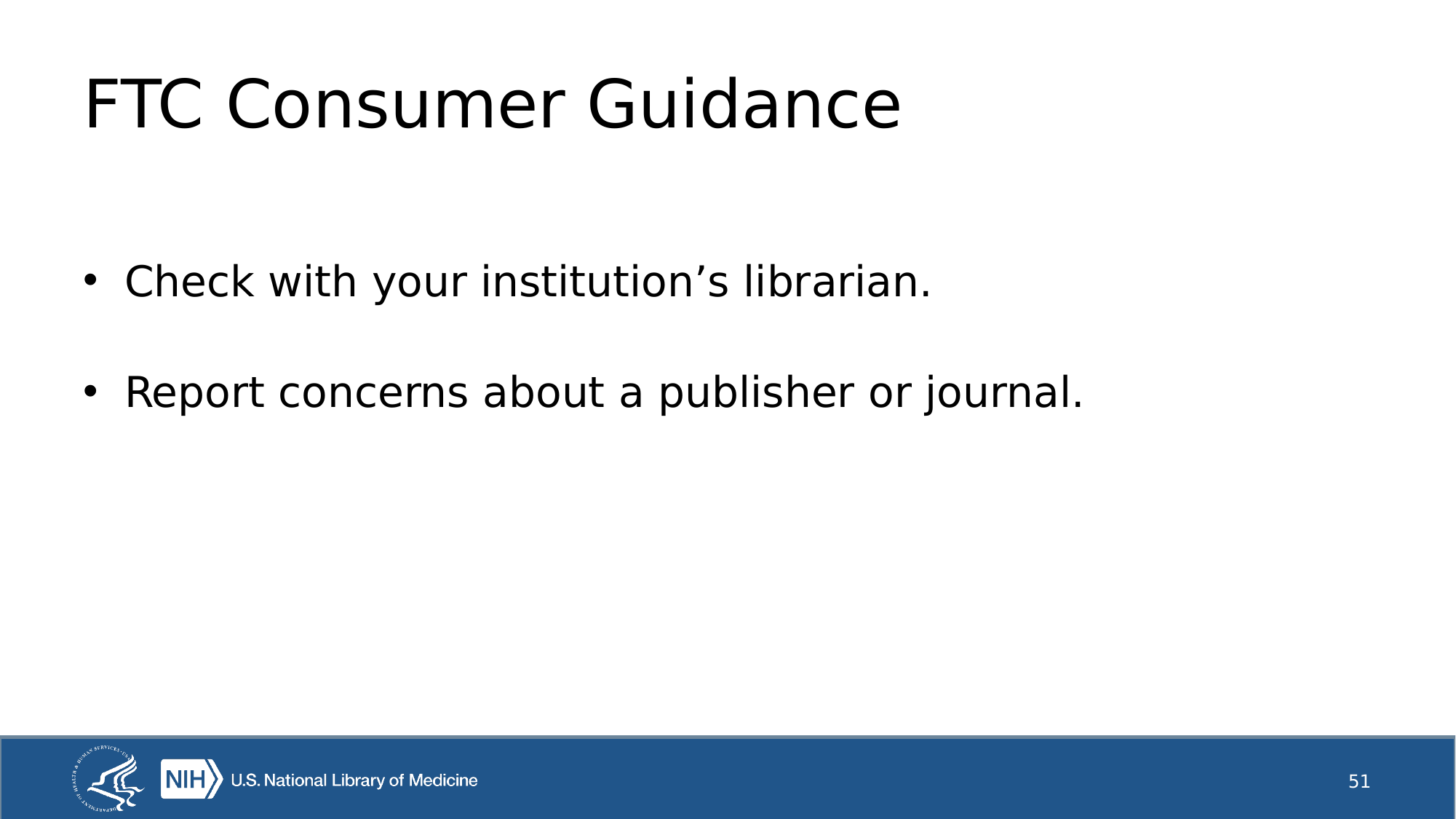

# FTC Consumer Guidance
Check with your institution’s librarian.

Report concerns about a publisher or journal.
51